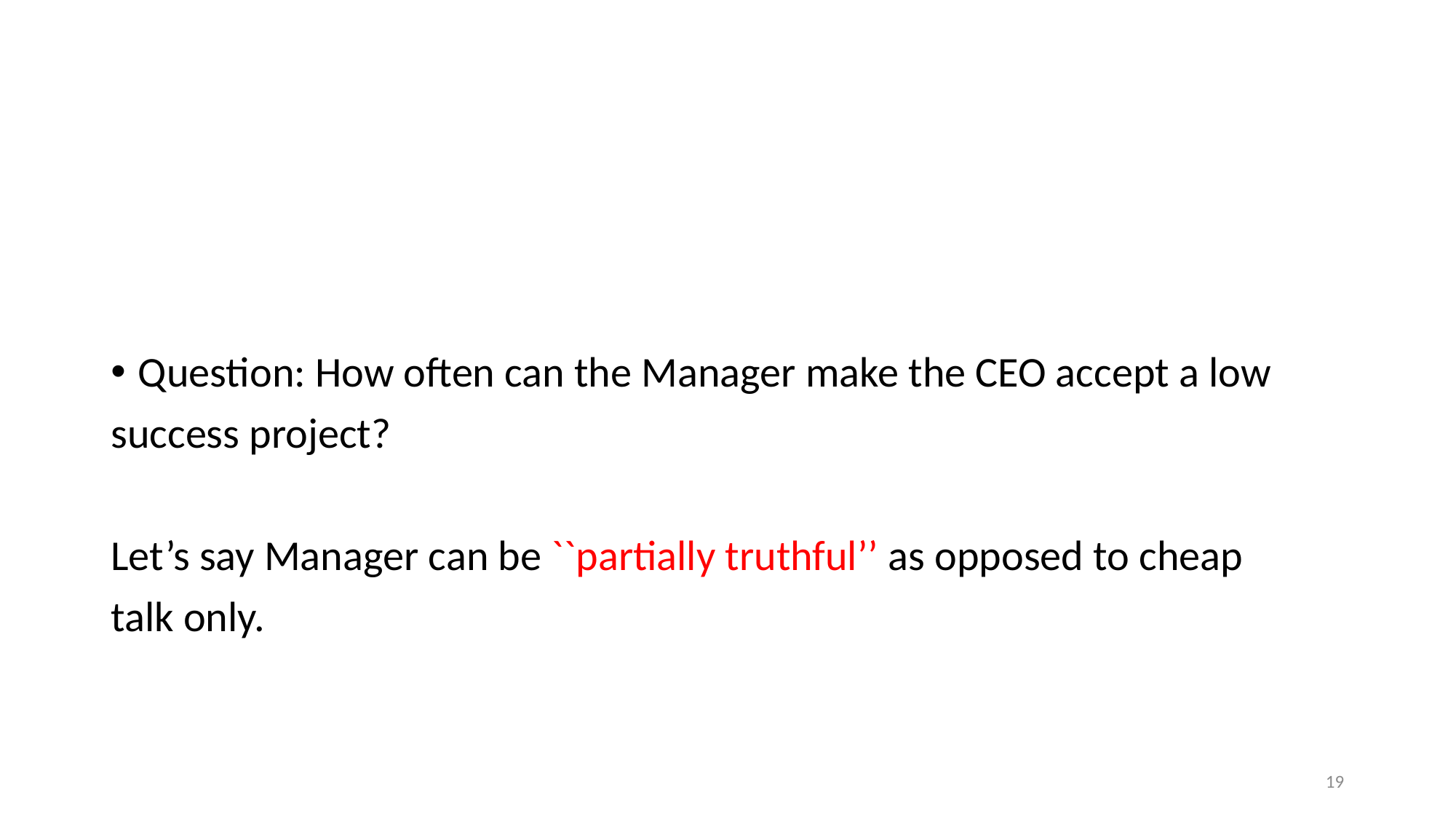

#

Question: How often can the Manager make the CEO accept a low
success project?

Let’s say Manager can be ``partially truthful’’ as opposed to cheap
talk only.

19